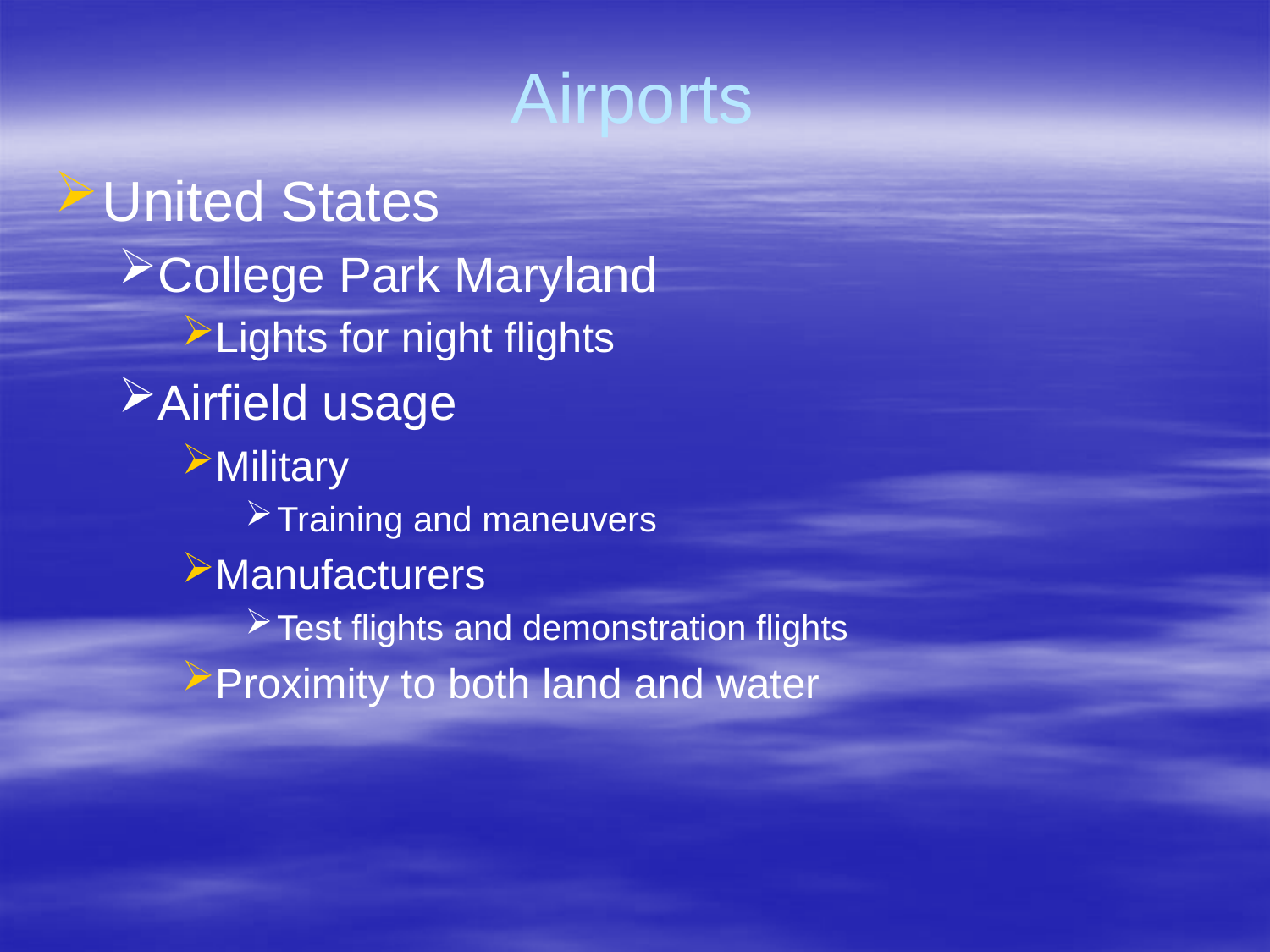

# Airports
United States
College Park Maryland
Lights for night flights
Airfield usage
Military
Training and maneuvers
Manufacturers
Test flights and demonstration flights
Proximity to both land and water